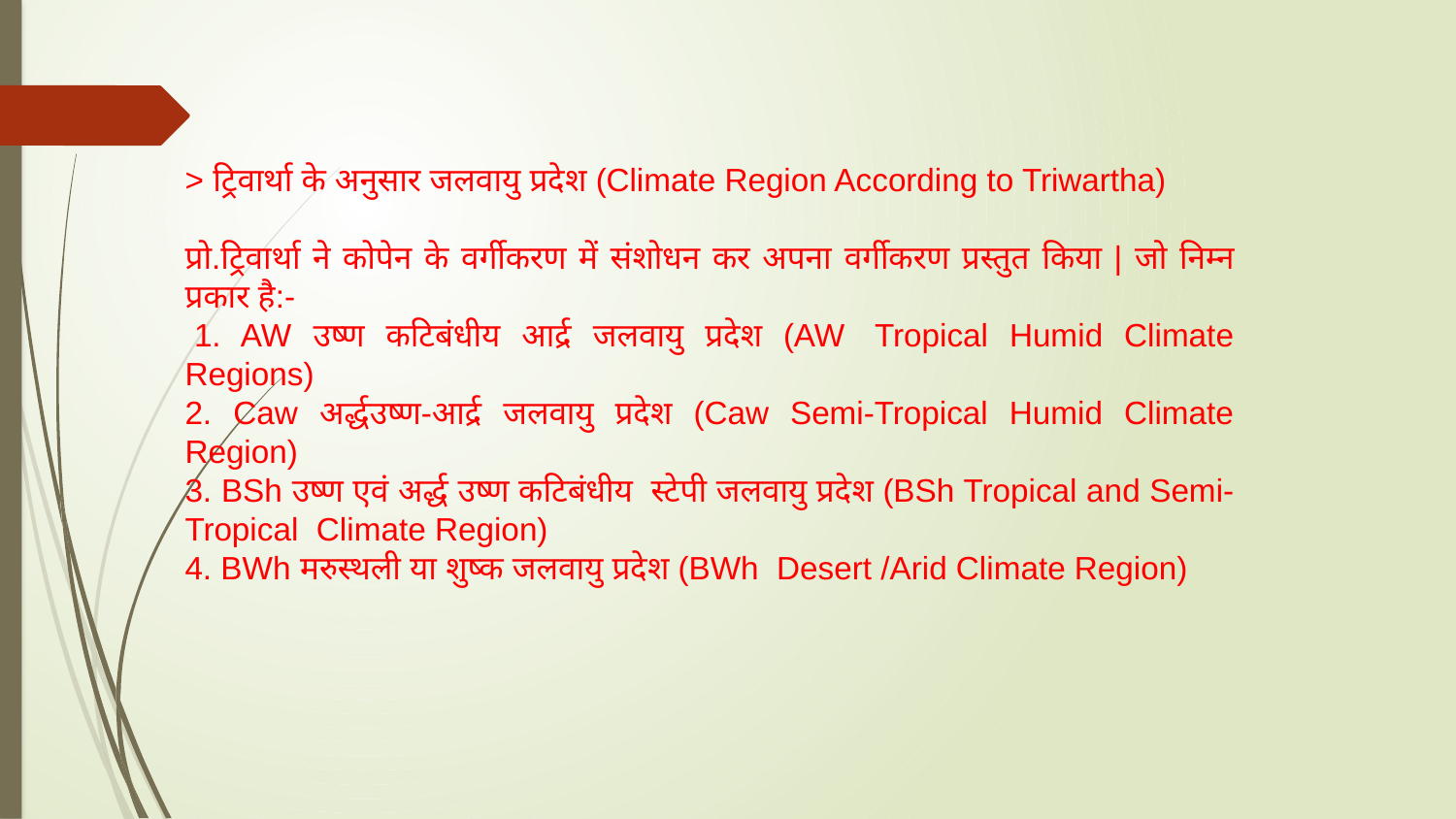

> ट्रिवार्था के अनुसार जलवायु प्रदेश (Climate Region According to Triwartha)
प्रो.ट्रिवार्था ने कोपेन के वर्गीकरण में संशोधन कर अपना वर्गीकरण प्रस्तुत किया | जो निम्न प्रकार है:-
 1. AW उष्ण कटिबंधीय आर्द्र जलवायु प्रदेश (AW  Tropical Humid Climate Regions)
2. Caw अर्द्धउष्ण-आर्द्र जलवायु प्रदेश (Caw Semi-Tropical Humid Climate Region)
3. BSh उष्ण एवं अर्द्ध उष्ण कटिबंधीय  स्टेपी जलवायु प्रदेश (BSh Tropical and Semi- Tropical  Climate Region)
4. BWh मरुस्थली या शुष्क जलवायु प्रदेश (BWh  Desert /Arid Climate Region)